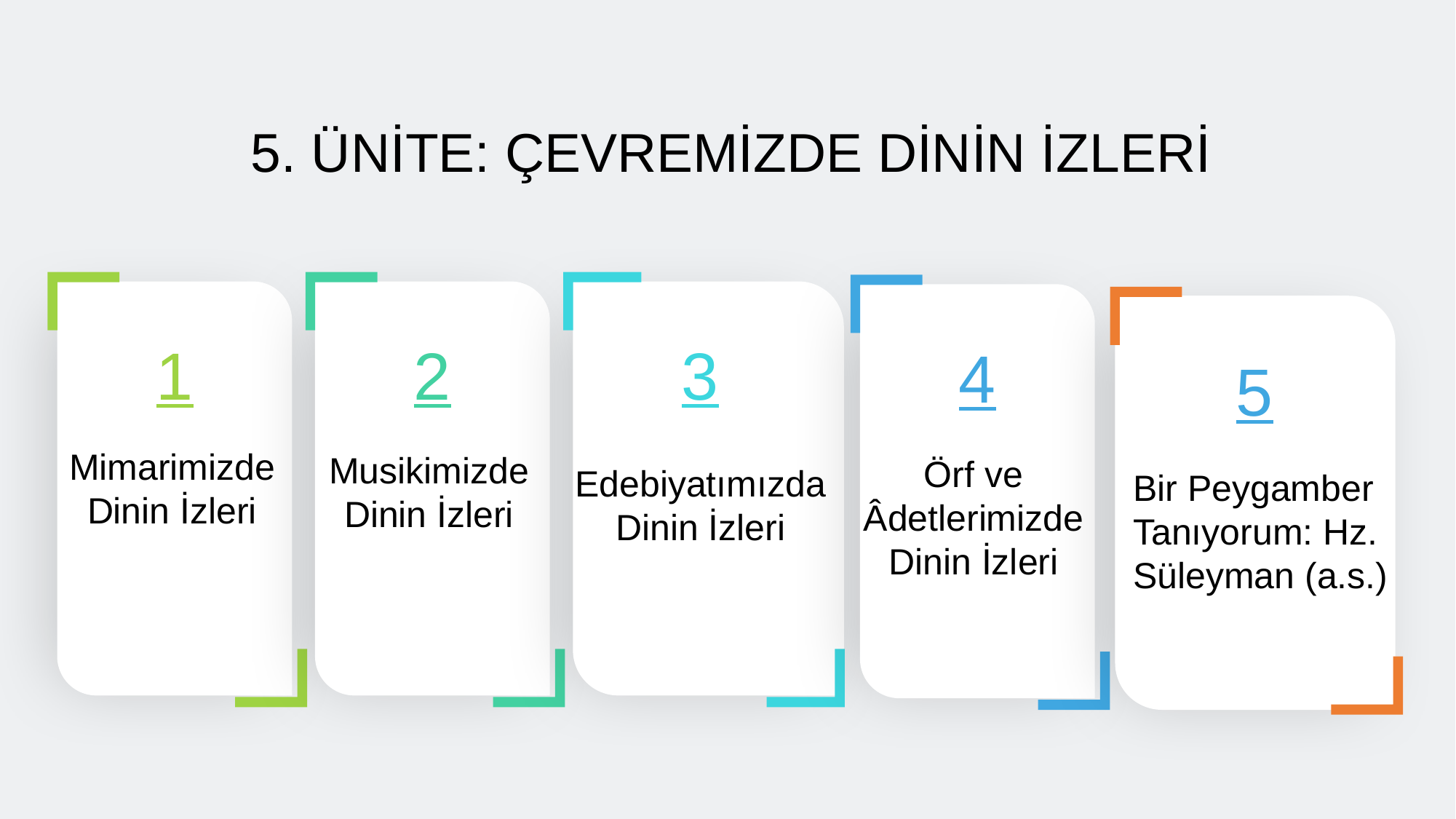

5. ÜNİTE: ÇEVREMİZDE DİNİN İZLERİ

1
2
3
4
5
Musikimizde Dinin İzleri
Mimarimizde Dinin İzleri
Örf ve Âdetlerimizde Dinin İzleri
Edebiyatımızda Dinin İzleri
Bir Peygamber Tanıyorum: Hz. Süleyman (a.s.)